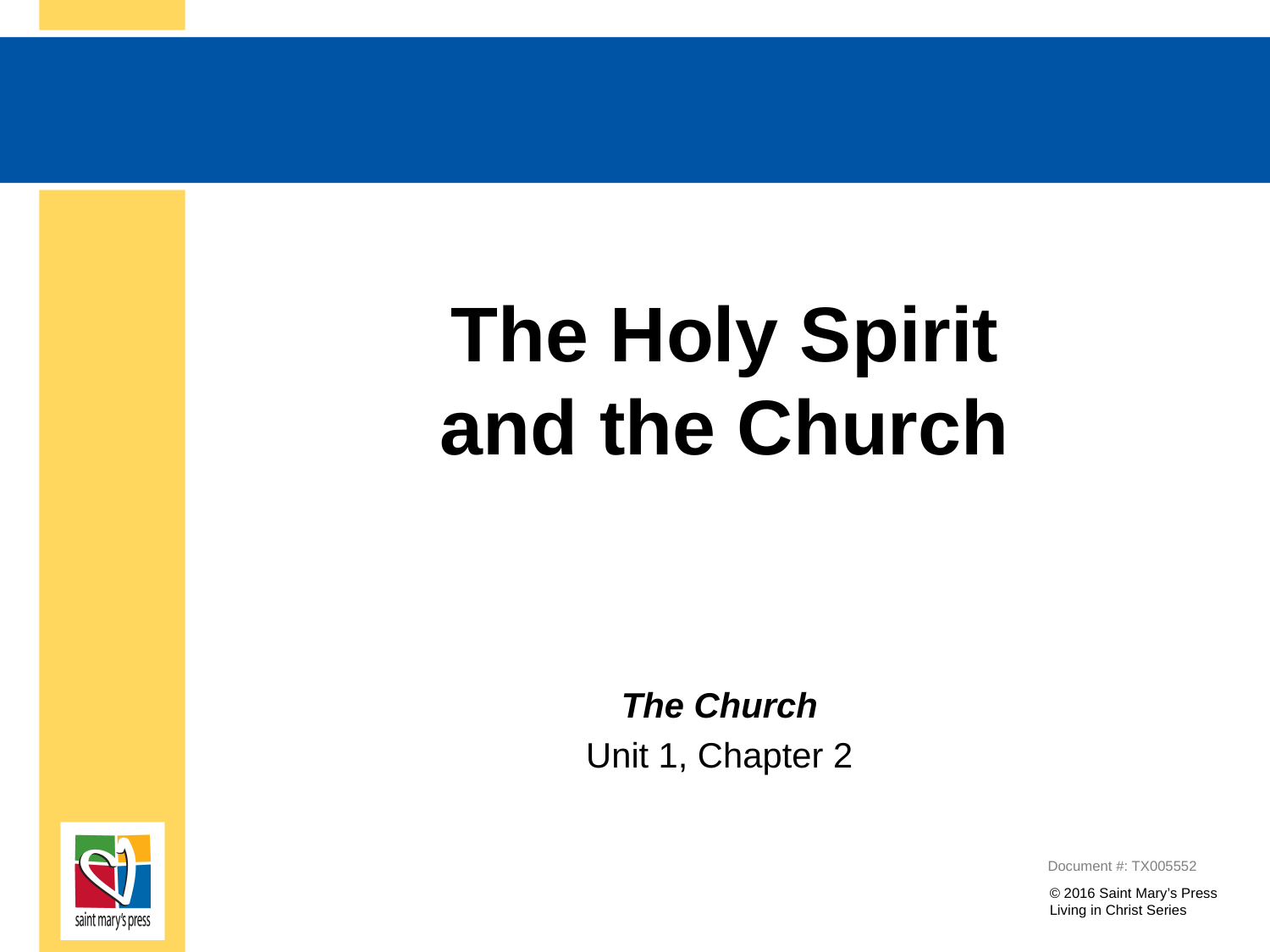

# The Holy Spirit and the Church
The Church
Unit 1, Chapter 2
Document #: TX005552
© 2016 Saint Mary’s Press
Living in Christ Series